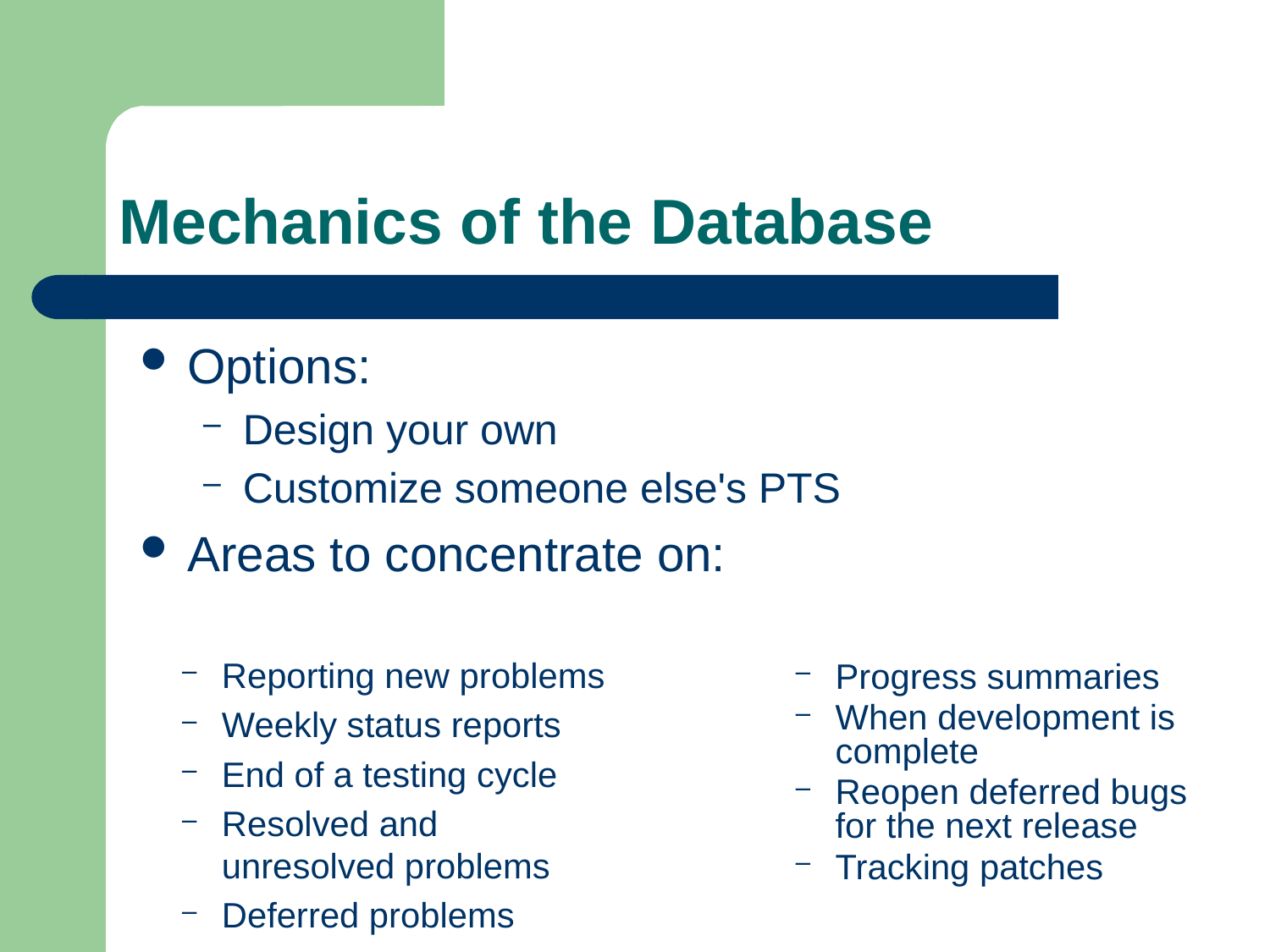

# Mechanics of the Database
Options:
Design your own
Customize someone else's PTS
Areas to concentrate on:
Reporting new problems
Weekly status reports
End of a testing cycle
Resolved and unresolved problems
Deferred problems
Progress summaries
When development is complete
Reopen deferred bugs for the next release
Tracking patches